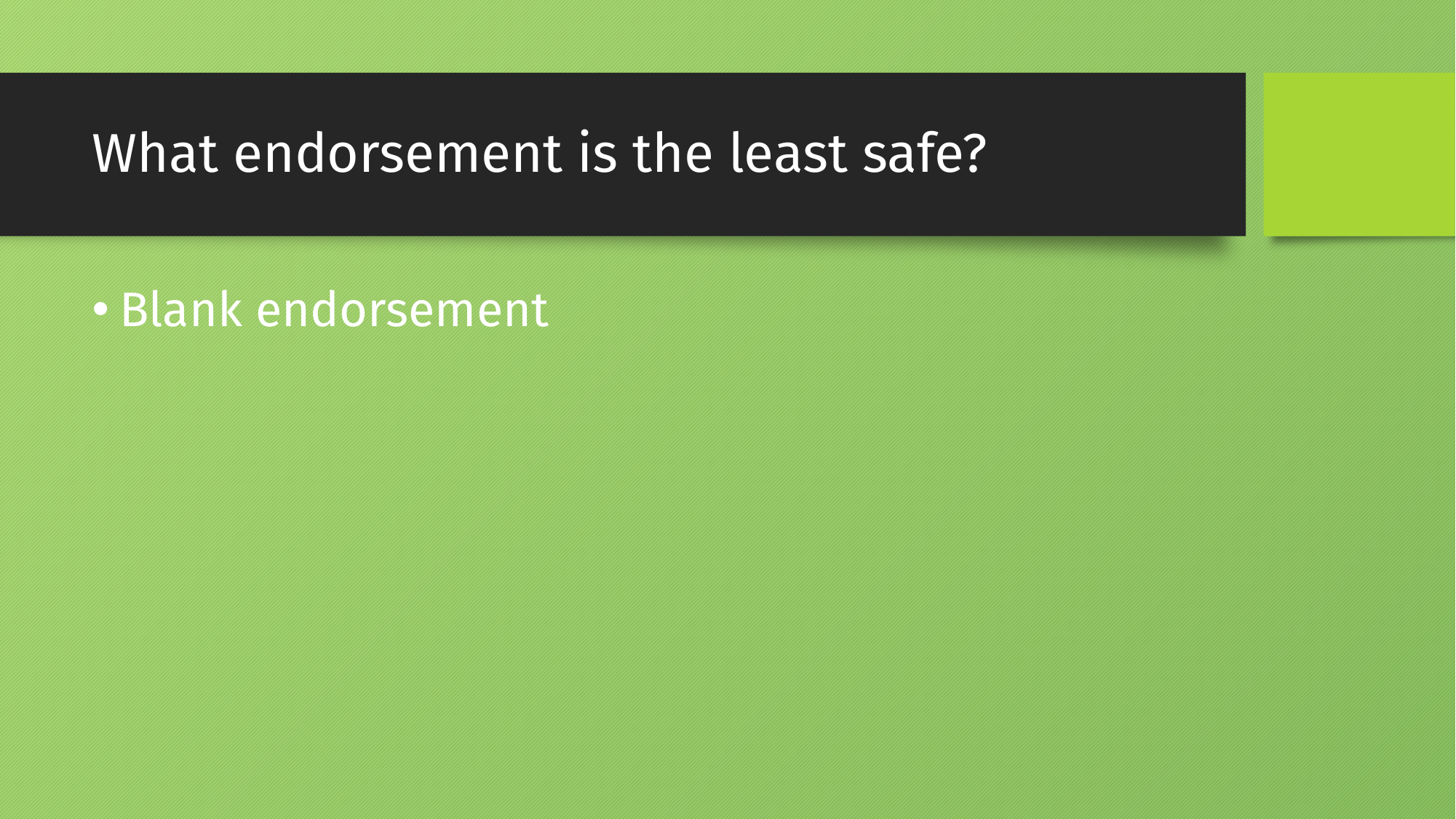

# What endorsement is the least safe?
Blank endorsement